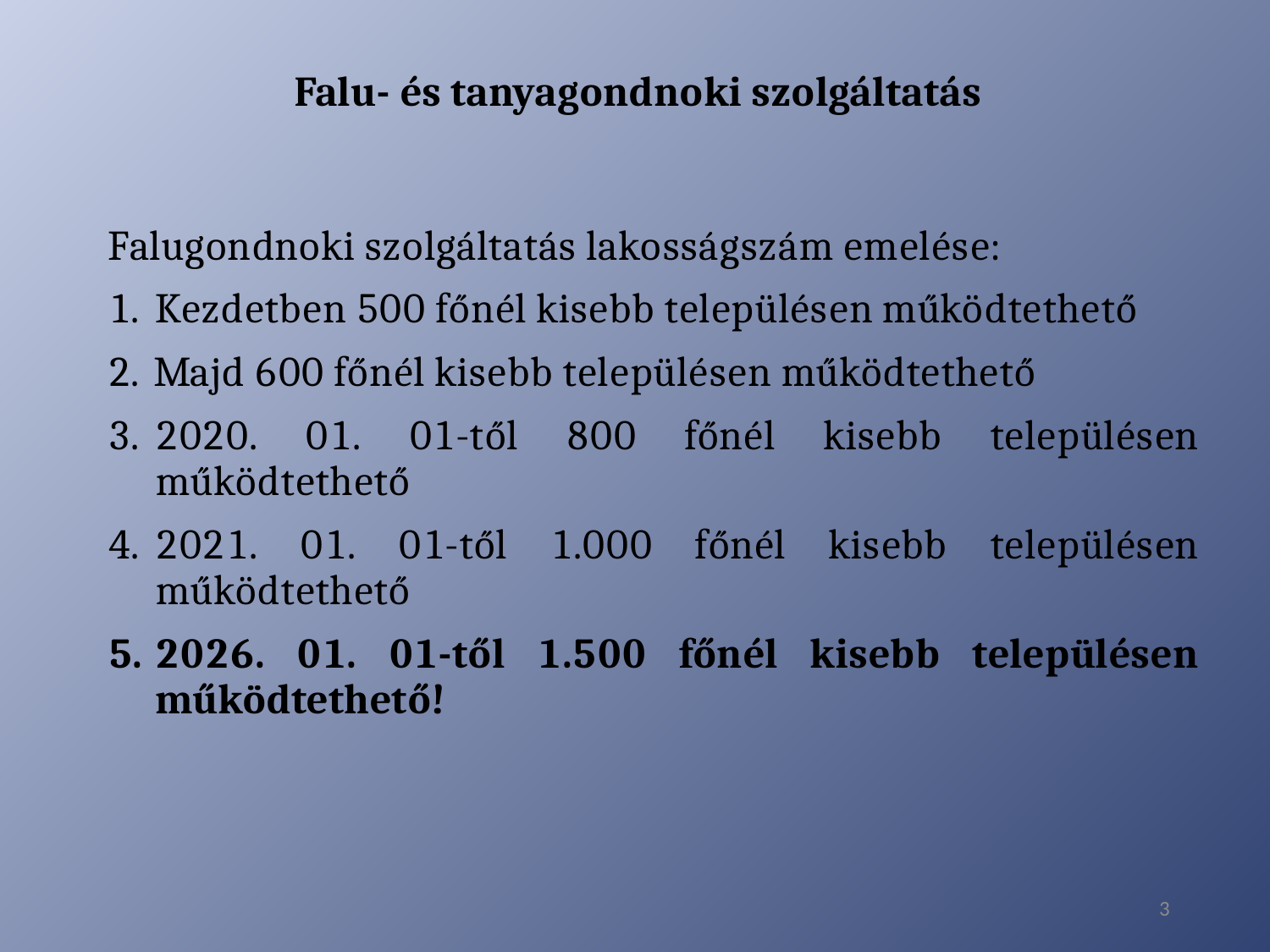

# Falu- és tanyagondnoki szolgáltatás

Falugondnoki szolgáltatás lakosságszám emelése:
Kezdetben 500 főnél kisebb településen működtethető
Majd 600 főnél kisebb településen működtethető
2020. 01. 01-től 800 főnél kisebb településen működtethető
2021. 01. 01-től 1.000 főnél kisebb településen működtethető
2026. 01. 01-től 1.500 főnél kisebb településen működtethető!
3